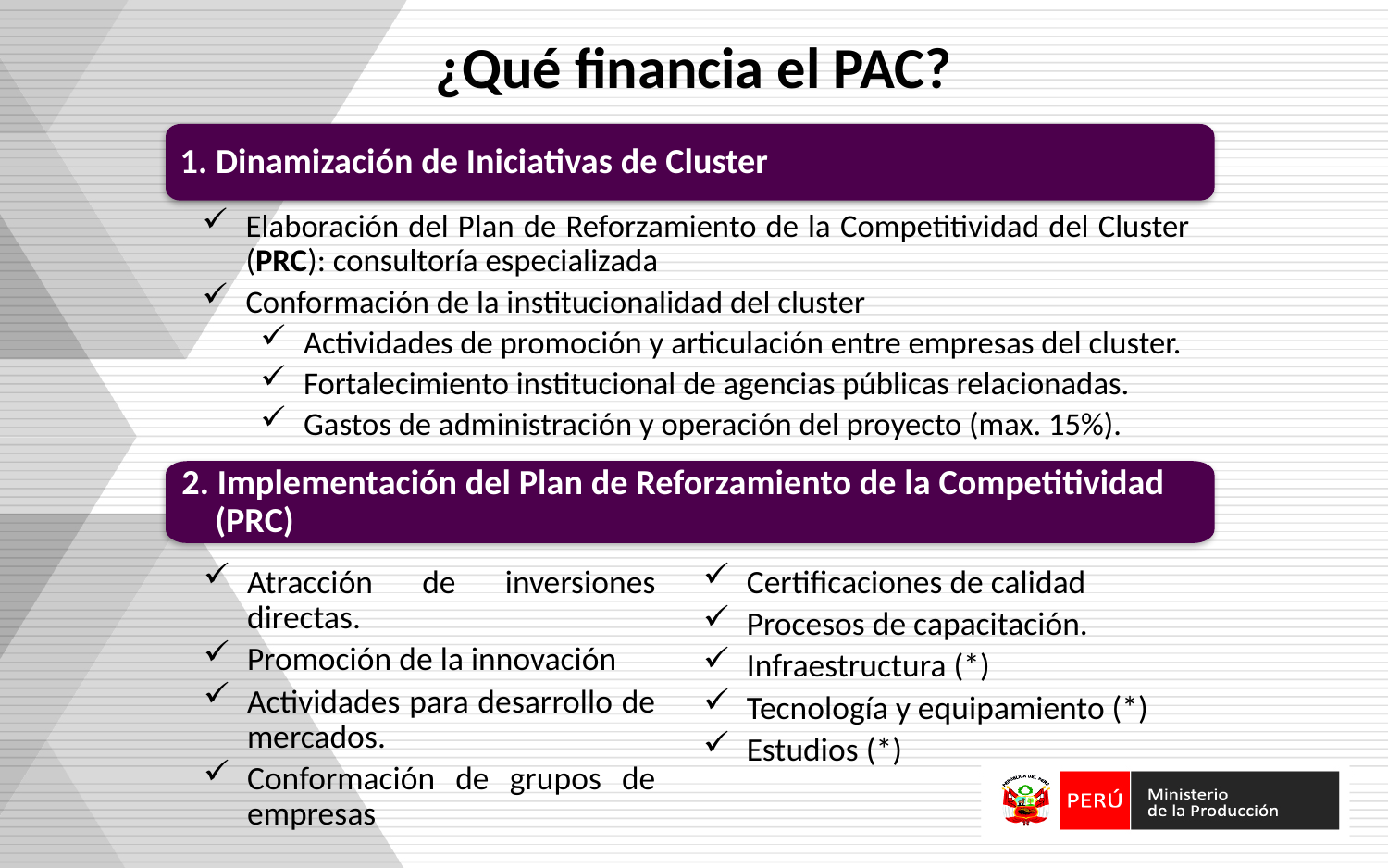

# ¿Qué financia el PAC?
1. Dinamización de Iniciativas de Cluster
Elaboración del Plan de Reforzamiento de la Competitividad del Cluster (PRC): consultoría especializada
Conformación de la institucionalidad del cluster
Actividades de promoción y articulación entre empresas del cluster.
Fortalecimiento institucional de agencias públicas relacionadas.
Gastos de administración y operación del proyecto (max. 15%).

2. Implementación del Plan de Reforzamiento de la Competitividad (PRC)
Atracción de inversiones directas.
Promoción de la innovación
Actividades para desarrollo de mercados.
Conformación de grupos de empresas

Certificaciones de calidad
Procesos de capacitación.
Infraestructura (*)
Tecnología y equipamiento (*)
Estudios (*)